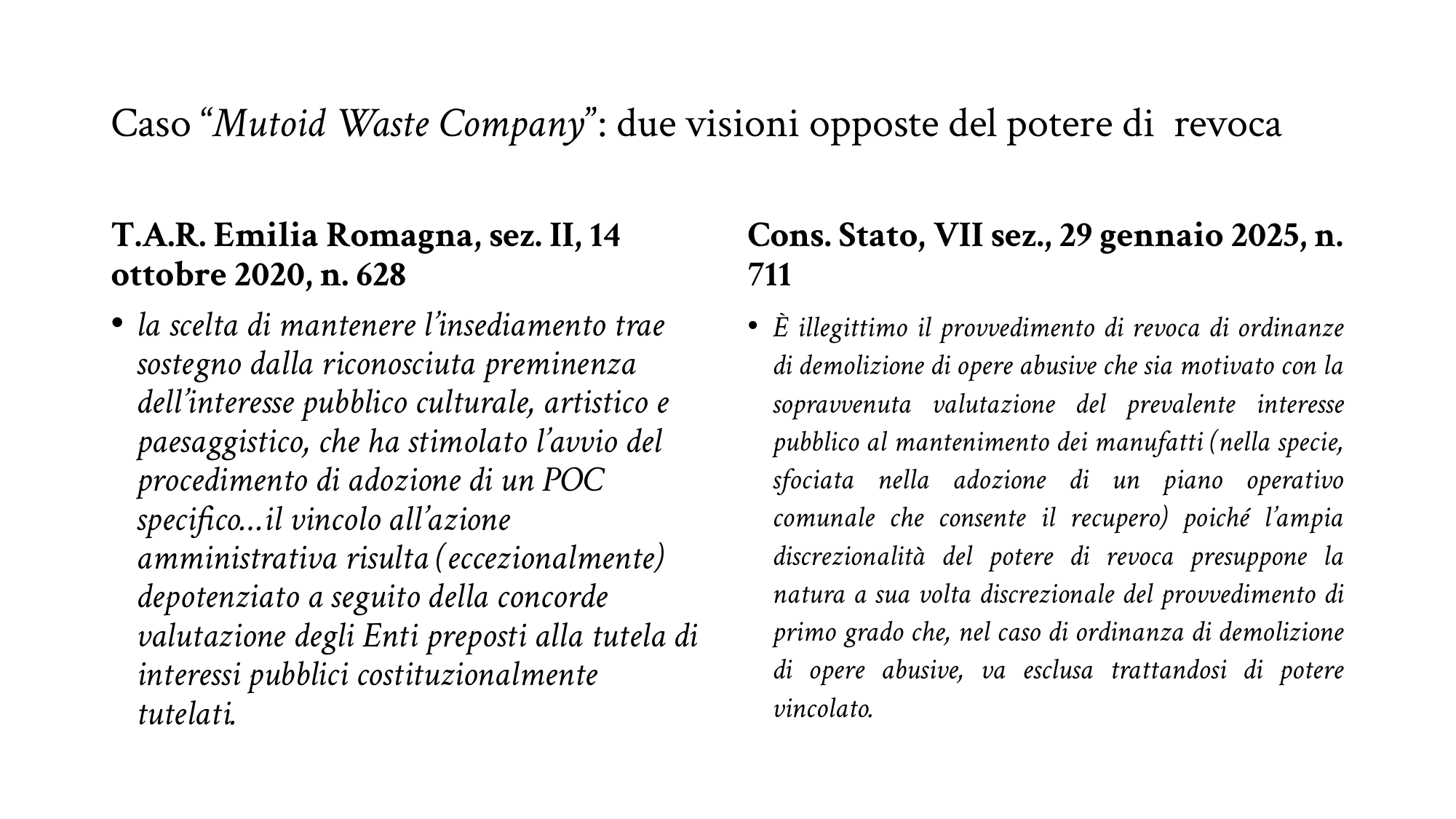

# Caso “Mutoid Waste Company”: due visioni opposte del potere di  revoca
T.A.R. Emilia Romagna, sez. II, 14 ottobre 2020, n. 628
Cons. Stato, VII sez., 29 gennaio 2025, n. 711
la scelta di mantenere l’insediamento trae sostegno dalla riconosciuta preminenza dell’interesse pubblico culturale, artistico e paesaggistico, che ha stimolato l’avvio del procedimento di adozione di un POC specifico…il vincolo all’azione amministrativa risulta (eccezionalmente) depotenziato a seguito della concorde valutazione degli Enti preposti alla tutela di interessi pubblici costituzionalmente tutelati.
È illegittimo il provvedimento di revoca di ordinanze di demolizione di opere abusive che sia motivato con la sopravvenuta valutazione del prevalente interesse pubblico al mantenimento dei manufatti (nella specie, sfociata nella adozione di un piano operativo comunale che consente il recupero) poiché l’ampia discrezionalità del potere di revoca presuppone la natura a sua volta discrezionale del provvedimento di primo grado che, nel caso di ordinanza di demolizione di opere abusive, va esclusa trattandosi di potere vincolato.